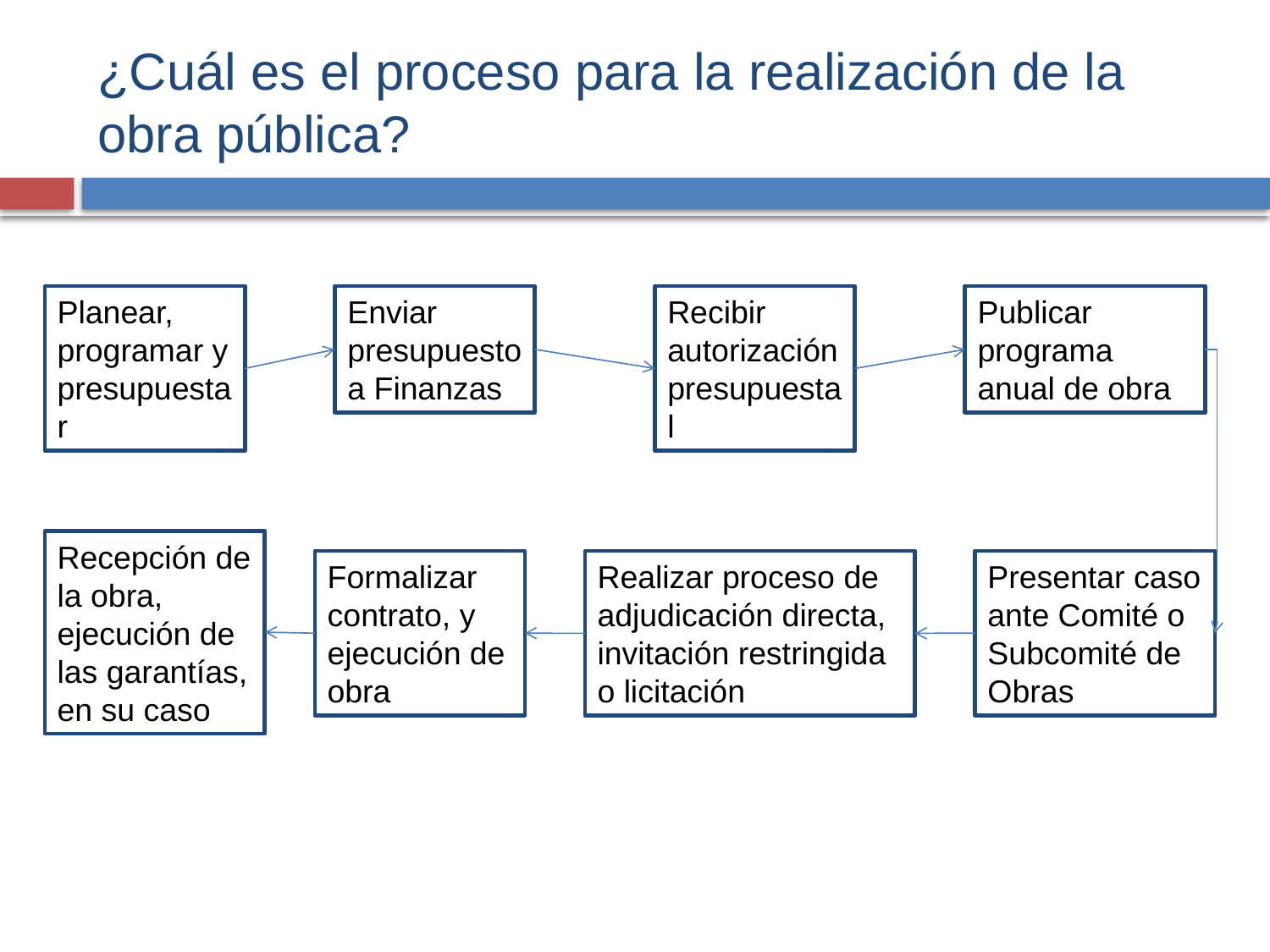

# ¿Cuál es el proceso para la realización de la obra pública?
Planear, programar y presupuestar
Enviar presupuesto a Finanzas
Recibir autorización presupuestal
Publicar programa anual de obra
Recepción de la obra, ejecución de las garantías, en su caso
Formalizar contrato, y ejecución de obra
Presentar caso ante Comité o Subcomité de Obras
Realizar proceso de adjudicación directa, invitación restringida o licitación